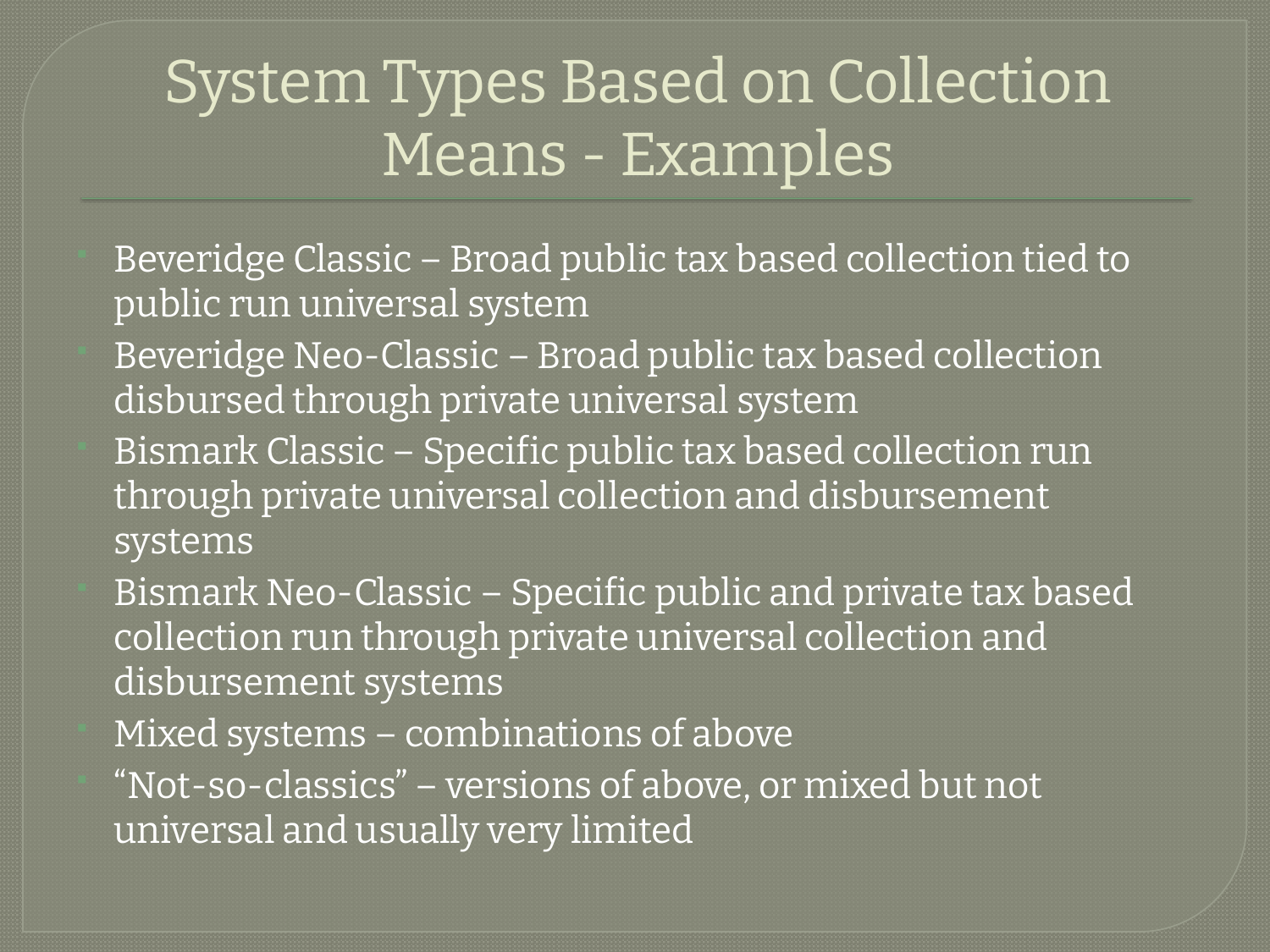

# System Types Based on Collection Means - Examples
Beveridge Classic – Broad public tax based collection tied to public run universal system
Beveridge Neo-Classic – Broad public tax based collection disbursed through private universal system
Bismark Classic – Specific public tax based collection run through private universal collection and disbursement systems
Bismark Neo-Classic – Specific public and private tax based collection run through private universal collection and disbursement systems
Mixed systems – combinations of above
“Not-so-classics” – versions of above, or mixed but not universal and usually very limited